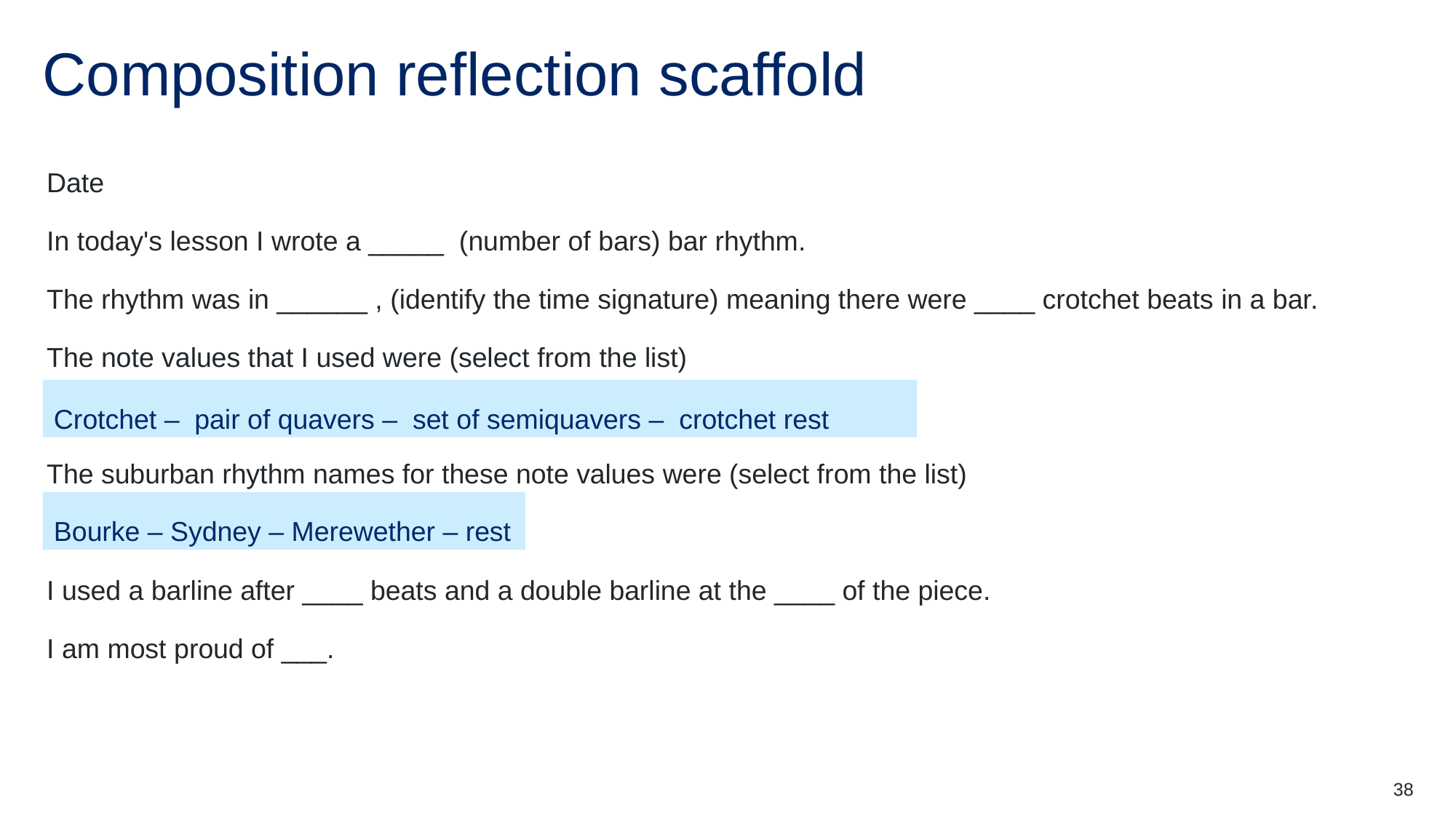

# Composition reflection scaffold
Date
In today's lesson I wrote a _____  (number of bars) bar rhythm.
The rhythm was in ______ , (identify the time signature) meaning there were ____ crotchet beats in a bar.
The note values that I used were (select from the list)

The suburban rhythm names for these note values were (select from the list)

I used a barline after ____ beats and a double barline at the ____ of the piece.
I am most proud of ___.
Crotchet –  pair of quavers –  set of semiquavers –  crotchet rest
Bourke – Sydney – Merewether – rest
38